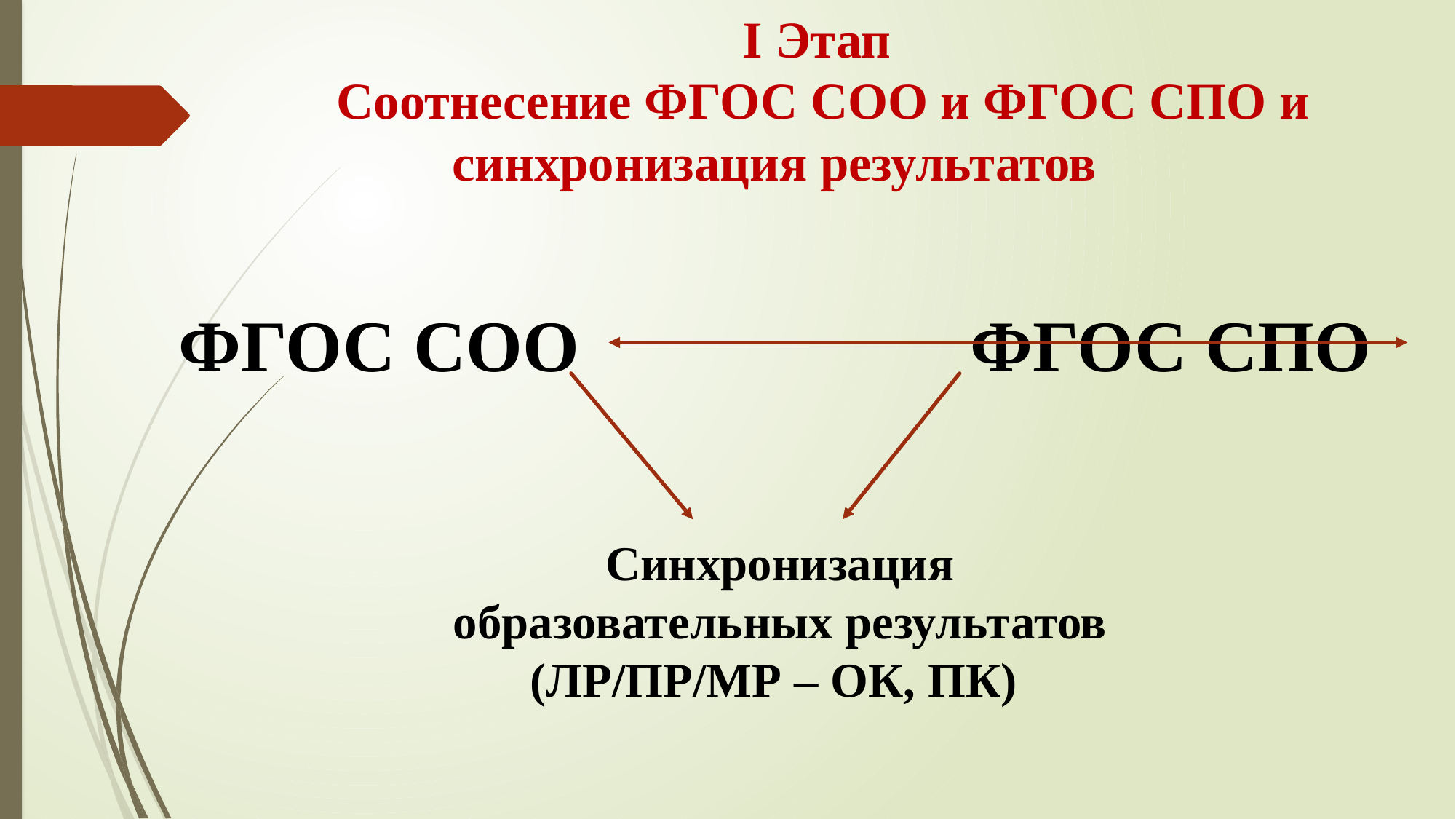

# I Этап Соотнесение ФГОС СОО и ФГОС СПО и синхронизация результатов
ФГОС СОО
ФГОС СПО
Синхронизация образовательных результатов (ЛР/ПР/МР – ОК, ПК)